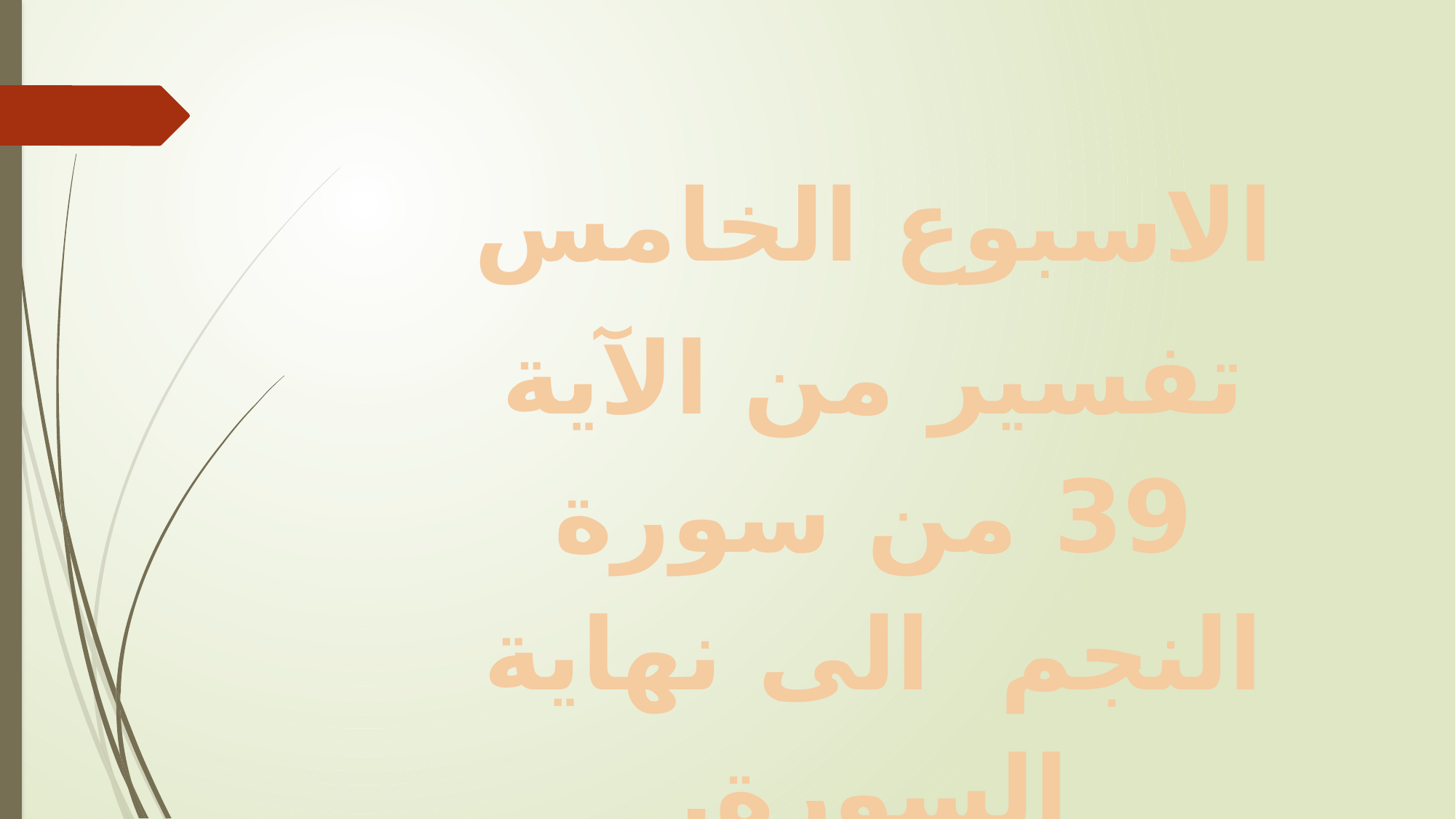

الاسبوع الخامس
تفسير من الآية 39 من سورة النجم  الى نهاية السورة.